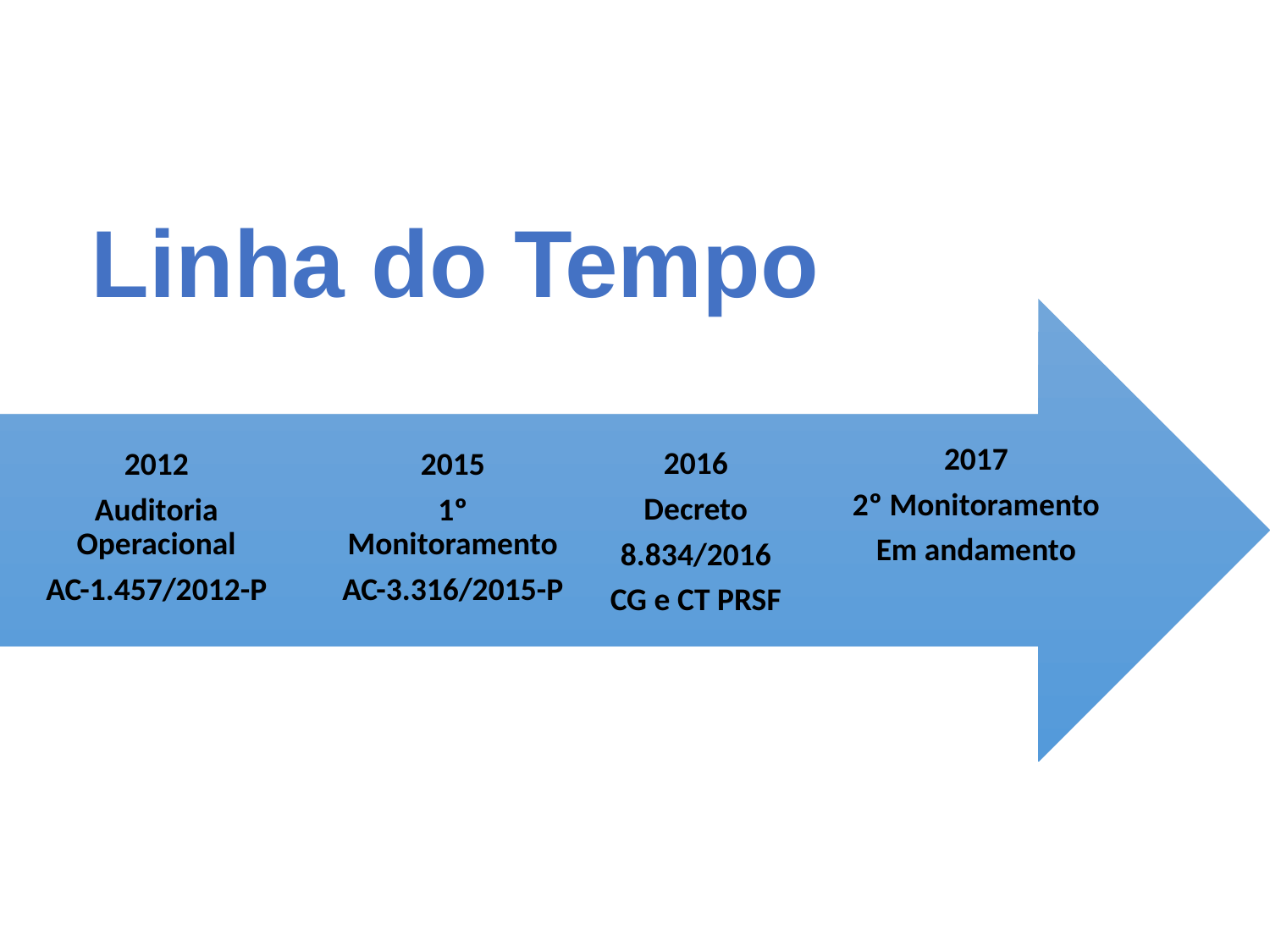

2017
2º Monitoramento
Em andamento

2016
Decreto
8.834/2016
CG e CT PRSF
2015
1º Monitoramento
AC-3.316/2015-P
2012
Auditoria Operacional
AC-1.457/2012-P
Linha do Tempo